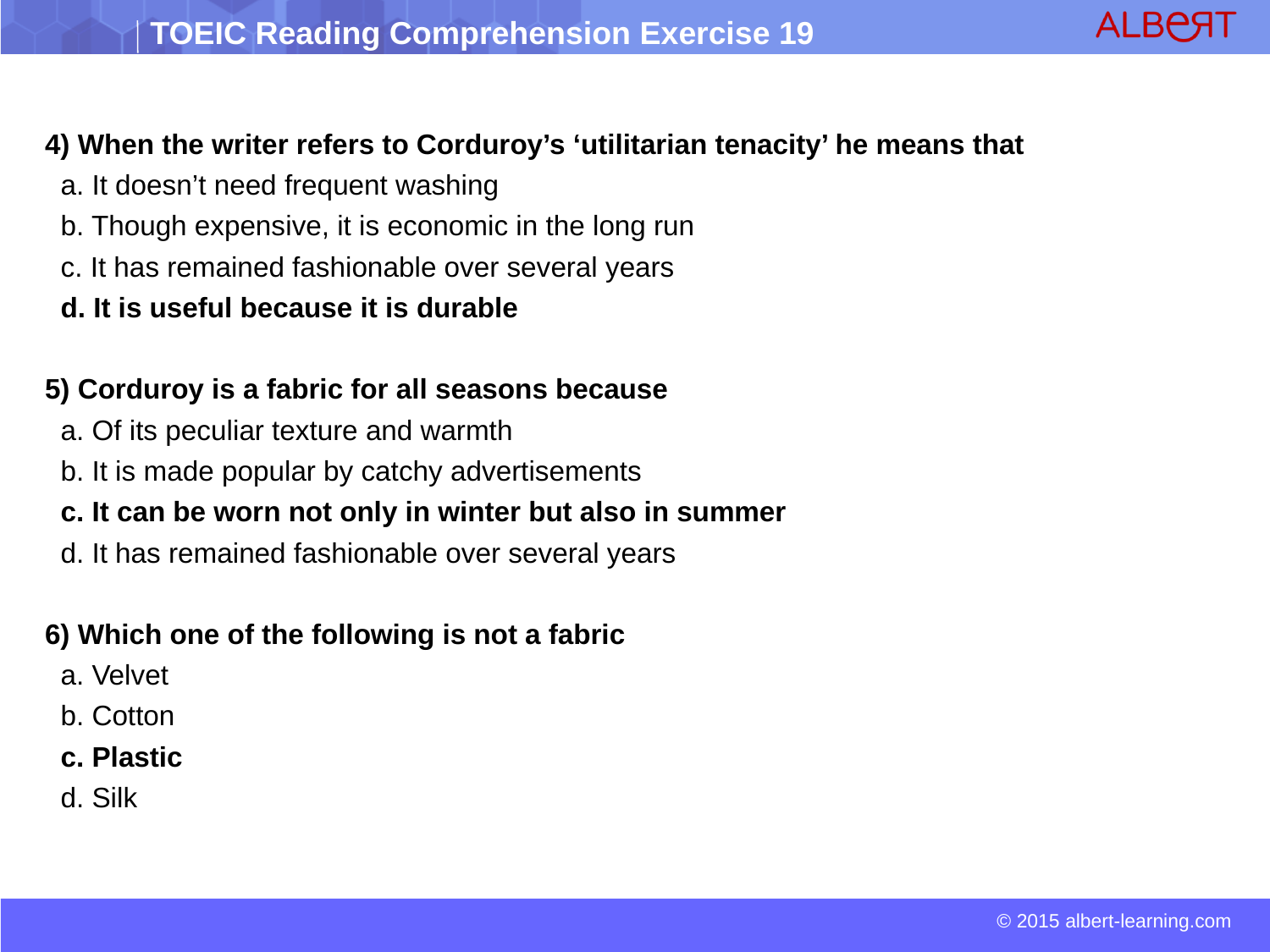

4) When the writer refers to Corduroy’s ‘utilitarian tenacity’ he means that
  a. It doesn’t need frequent washing
  b. Though expensive, it is economic in the long run
  c. It has remained fashionable over several years
  d. It is useful because it is durable

5) Corduroy is a fabric for all seasons because
  a. Of its peculiar texture and warmth
  b. It is made popular by catchy advertisements
  c. It can be worn not only in winter but also in summer
  d. It has remained fashionable over several years

6) Which one of the following is not a fabric
  a. Velvet
  b. Cotton
  c. Plastic
  d. Silk